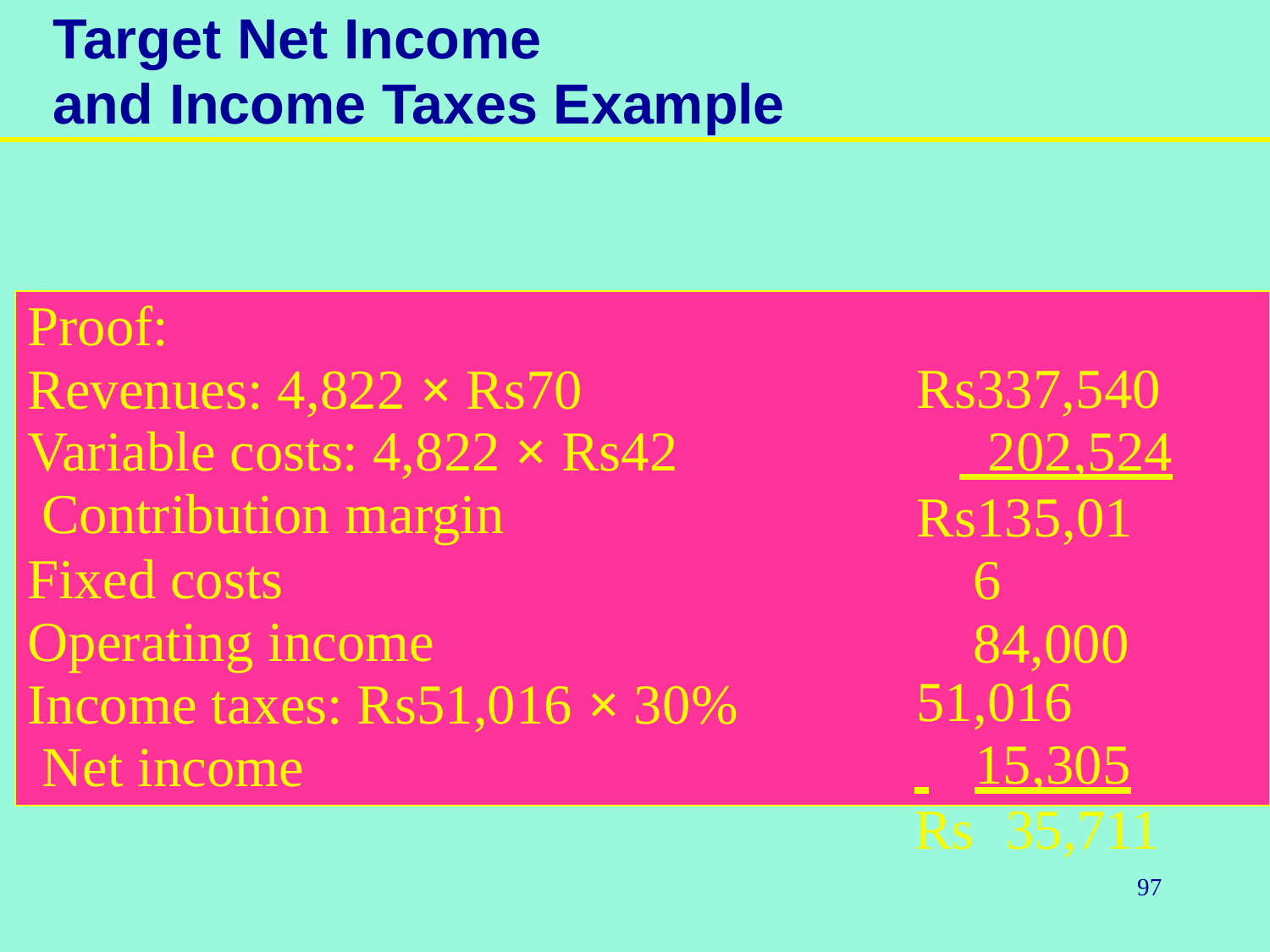

Target Net Income
and Income Taxes Example

Proof:
Revenues: 4,822 × Rs70  Variable costs: 4,822 × Rs42  Contribution margin
Fixed costs  Operating income
Income taxes: Rs51,016 × 30%  Net income

Rs337,540
  202,524
Rs135,016  84,000
51,016
 	15,305
Rs	35,711
97